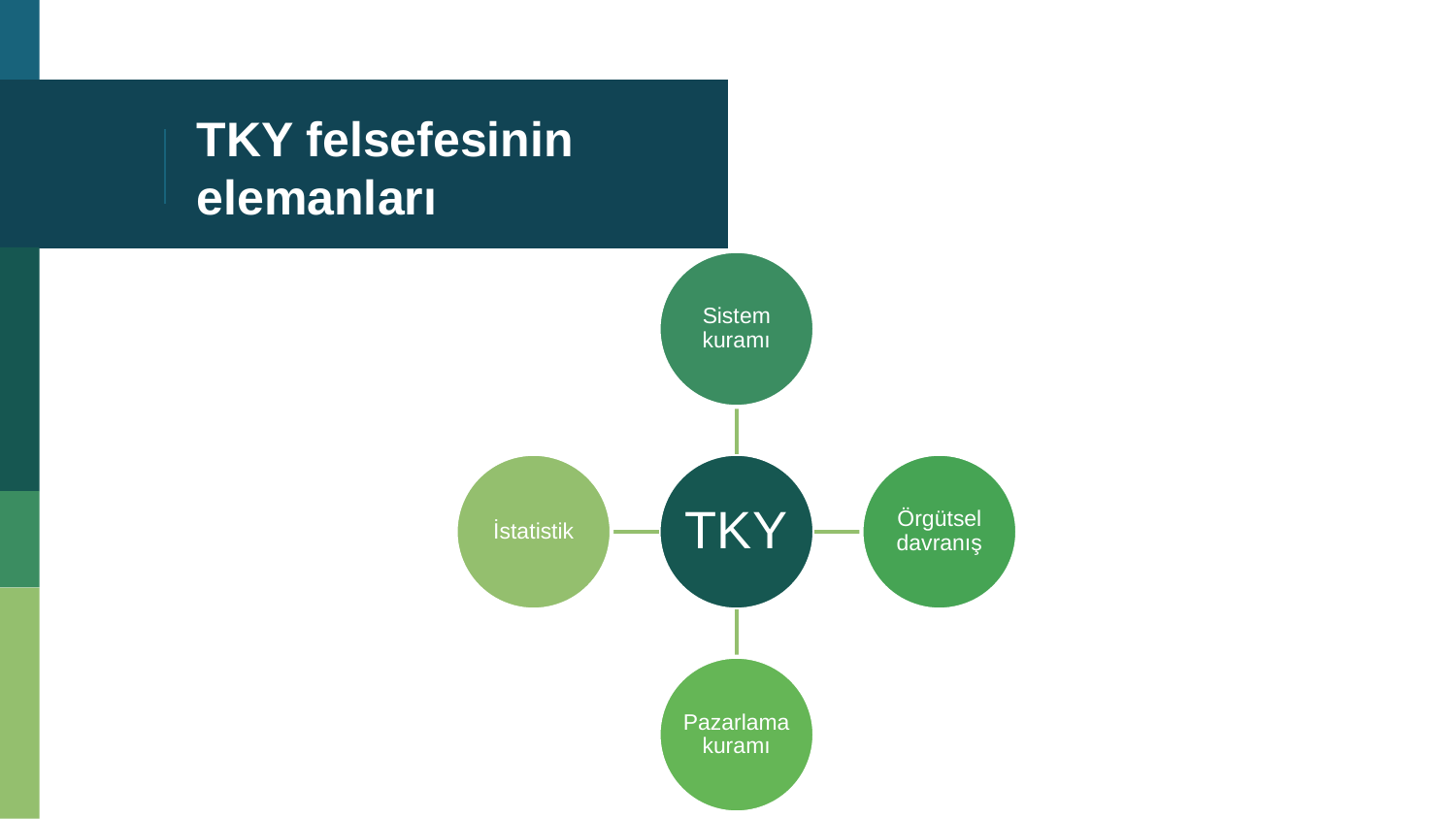

# TKY felsefesinin elemanları
TKY

Sistem kuramı

Örgütsel davranış

Pazarlama kuramı

İstatistik